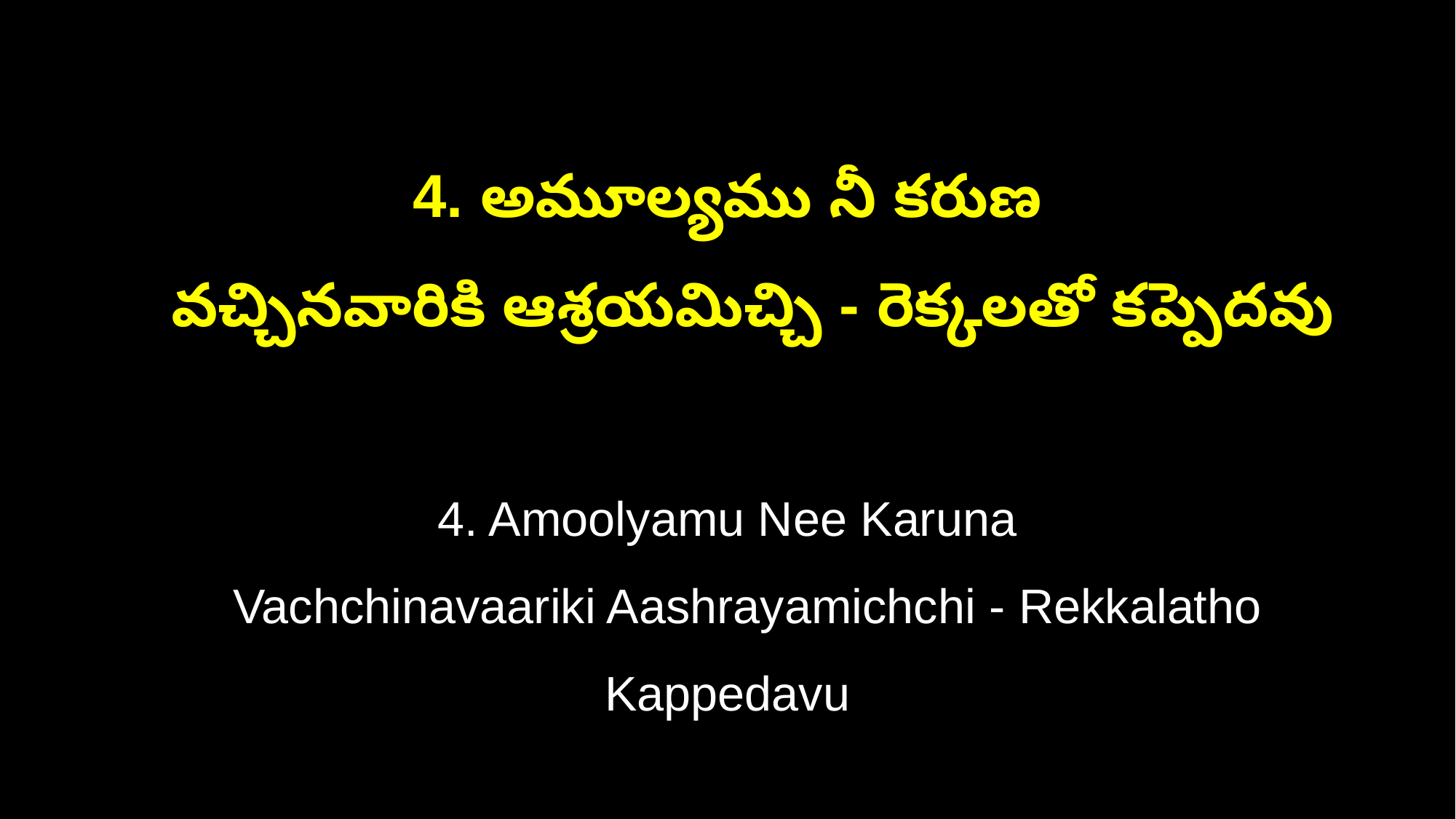

4. అమూల్యము నీ కరుణ
   వచ్చినవారికి ఆశ్రయమిచ్చి - రెక్కలతో కప్పెదవు
4. Amoolyamu Nee Karuna
   Vachchinavaariki Aashrayamichchi - Rekkalatho Kappedavu